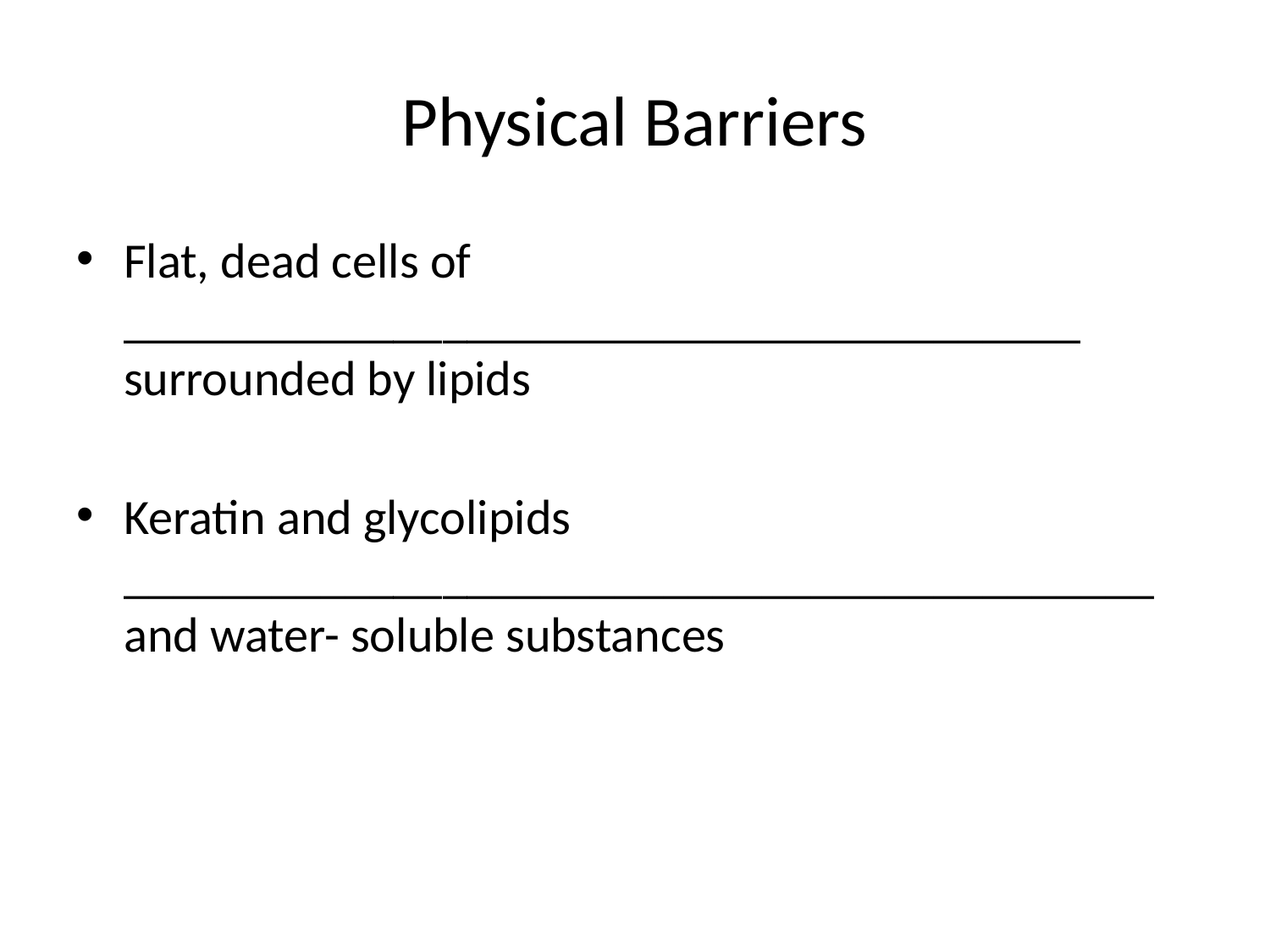

# Physical Barriers
Flat, dead cells of _______________________________________ surrounded by lipids

Keratin and glycolipids __________________________________________ and water- soluble substances